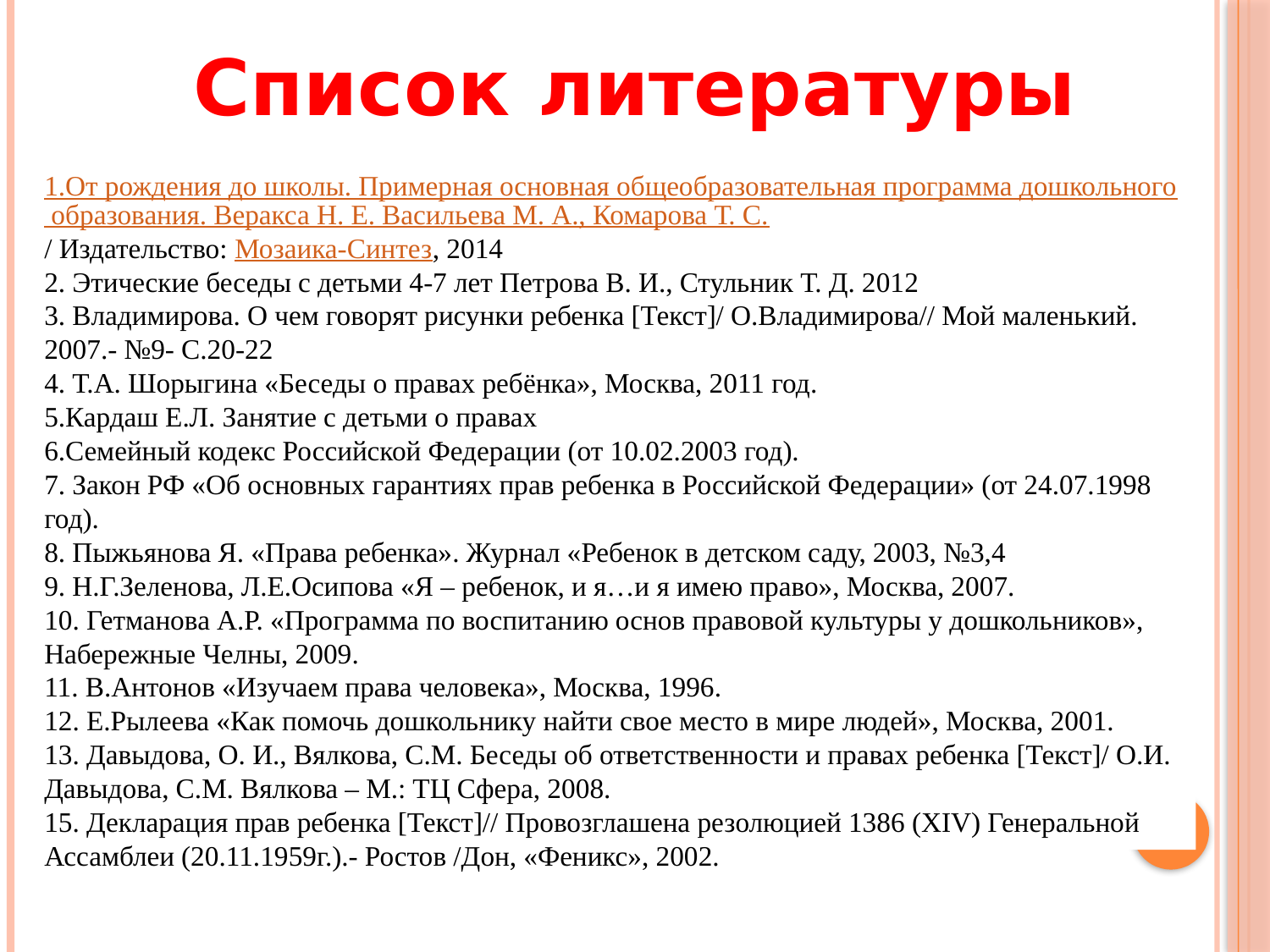

Список литературы
1.От рождения до школы. Примерная основная общеобразовательная программа дошкольного образования. Веракса Н. Е. Васильева М. А., Комарова Т. С./ Издательство: Мозаика-Синтез, 2014
2. Этические беседы с детьми 4-7 лет Петрова В. И., Стульник Т. Д. 2012
3. Владимирова. О чем говорят рисунки ребенка [Текст]/ О.Владимирова// Мой маленький. 2007.- №9- С.20-22
4. Т.А. Шорыгина «Беседы о правах ребёнка», Москва, 2011 год.
5.Кардаш Е.Л. Занятие с детьми о правах
6.Семейный кодекс Российской Федерации (от 10.02.2003 год).
7. Закон РФ «Об основных гарантиях прав ребенка в Российской Федерации» (от 24.07.1998 год).
8. Пыжьянова Я. «Права ребенка». Журнал «Ребенок в детском саду, 2003, №3,4
9. Н.Г.Зеленова, Л.Е.Осипова «Я – ребенок, и я…и я имею право», Москва, 2007.
10. Гетманова А.Р. «Программа по воспитанию основ правовой культуры у дошкольников», Набережные Челны, 2009.
11. В.Антонов «Изучаем права человека», Москва, 1996.
12. Е.Рылеева «Как помочь дошкольнику найти свое место в мире людей», Москва, 2001.
13. Давыдова, О. И., Вялкова, С.М. Беседы об ответственности и правах ребенка [Текст]/ О.И. Давыдова, С.М. Вялкова – М.: ТЦ Сфера, 2008.
15. Декларация прав ребенка [Текст]// Провозглашена резолюцией 1386 (XIV) Генеральной Ассамблеи (20.11.1959г.).- Ростов /Дон, «Феникс», 2002.